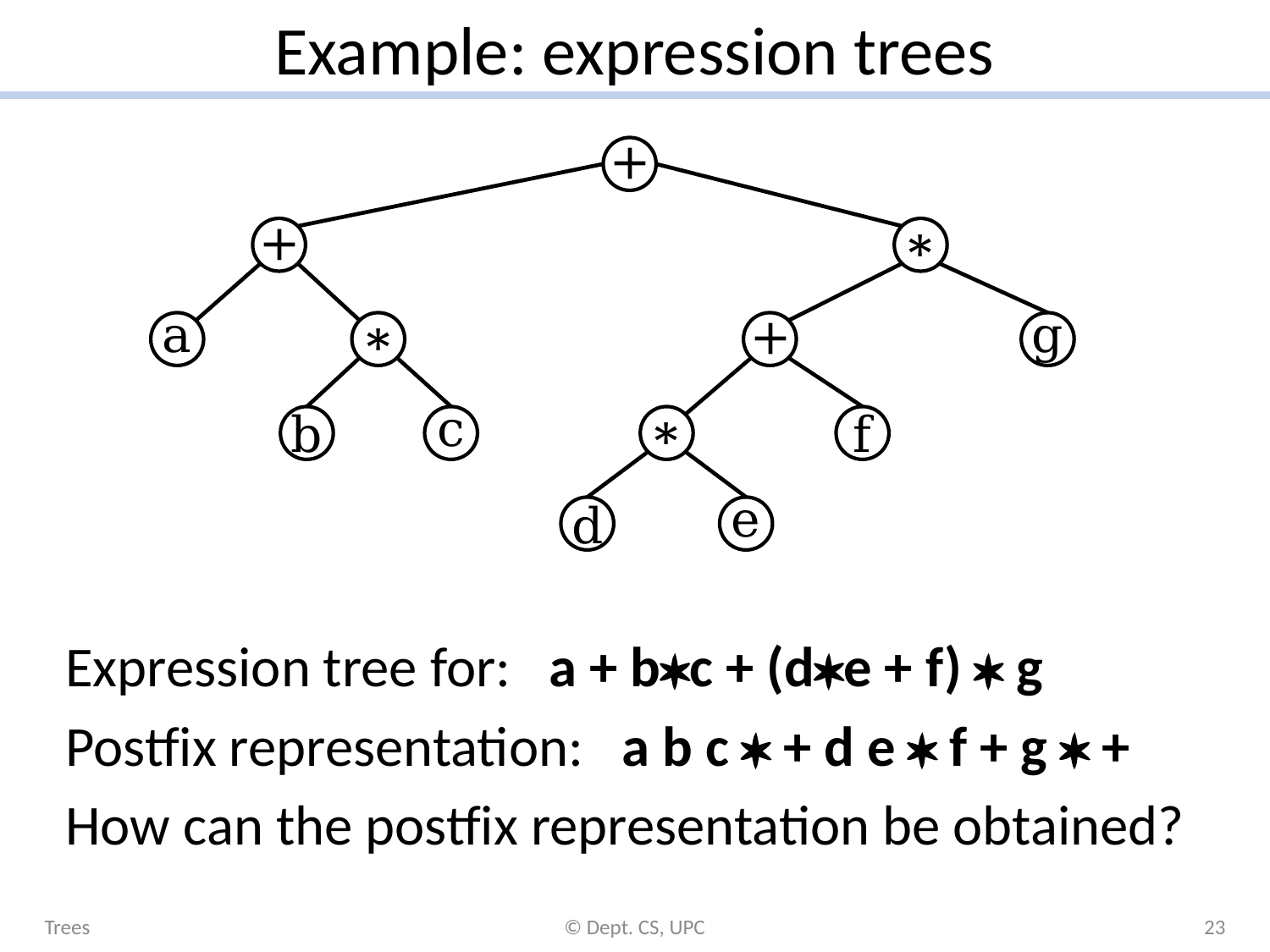

# Example: expression trees
+
+
*
a
*
+
g
b
c
*
f
d
e
Expression tree for:   a + b∗c + (d∗e + f) ∗ g
Postfix representation:   a b c ∗ + d e ∗ f + g ∗ +
How can the postfix representation be obtained?
Trees
© Dept. CS, UPC
23